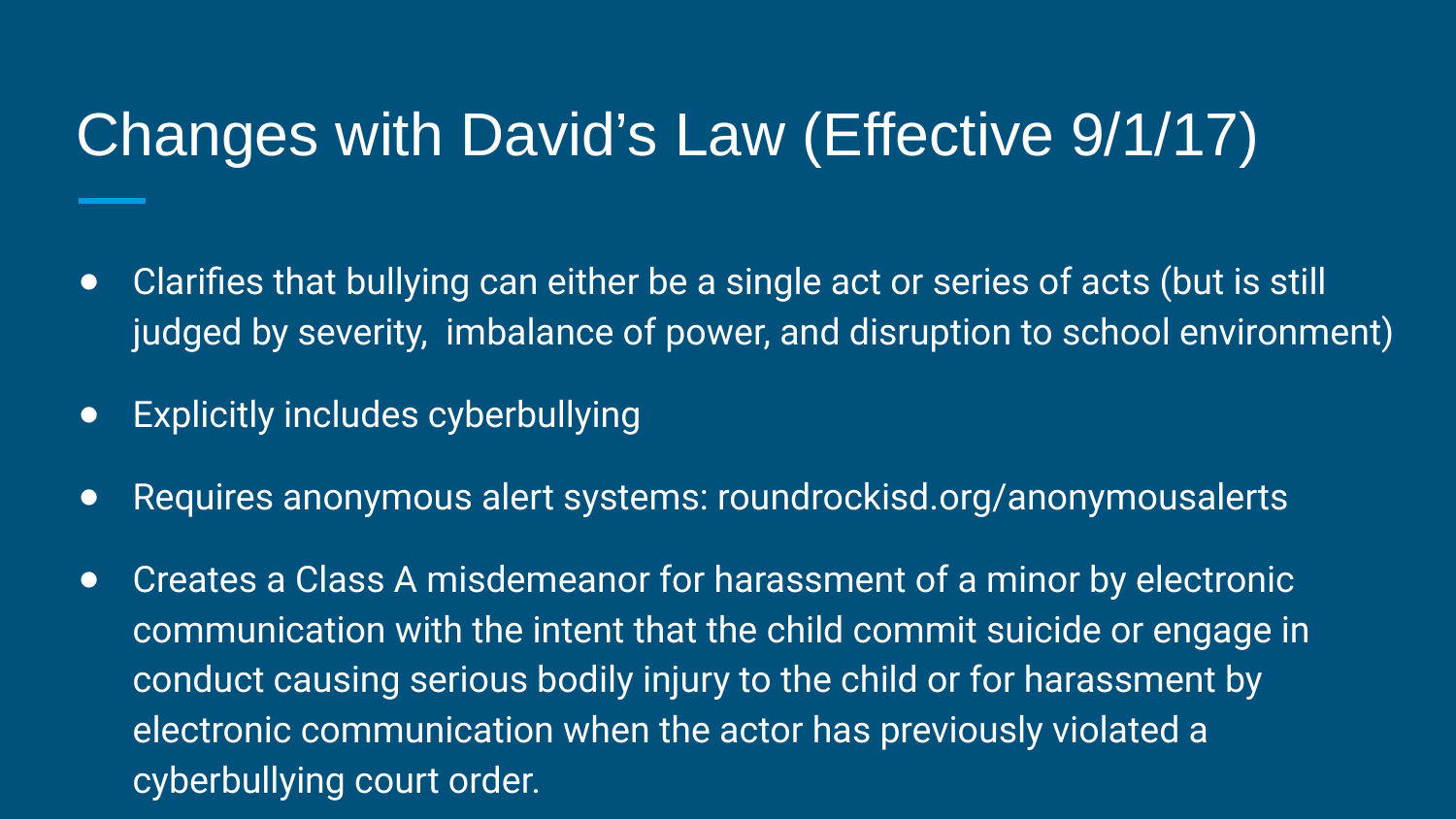

# Changes with David’s Law (Effective 9/1/17)
Clarifies that bullying can either be a single act or series of acts (but is still judged by severity,  imbalance of power, and disruption to school environment)
Explicitly includes cyberbullying
Requires anonymous alert systems: roundrockisd.org/anonymousalerts
Creates a Class A misdemeanor for harassment of a minor by electronic communication with the intent that the child commit suicide or engage in conduct causing serious bodily injury to the child or for harassment by electronic communication when the actor has previously violated a cyberbullying court order.